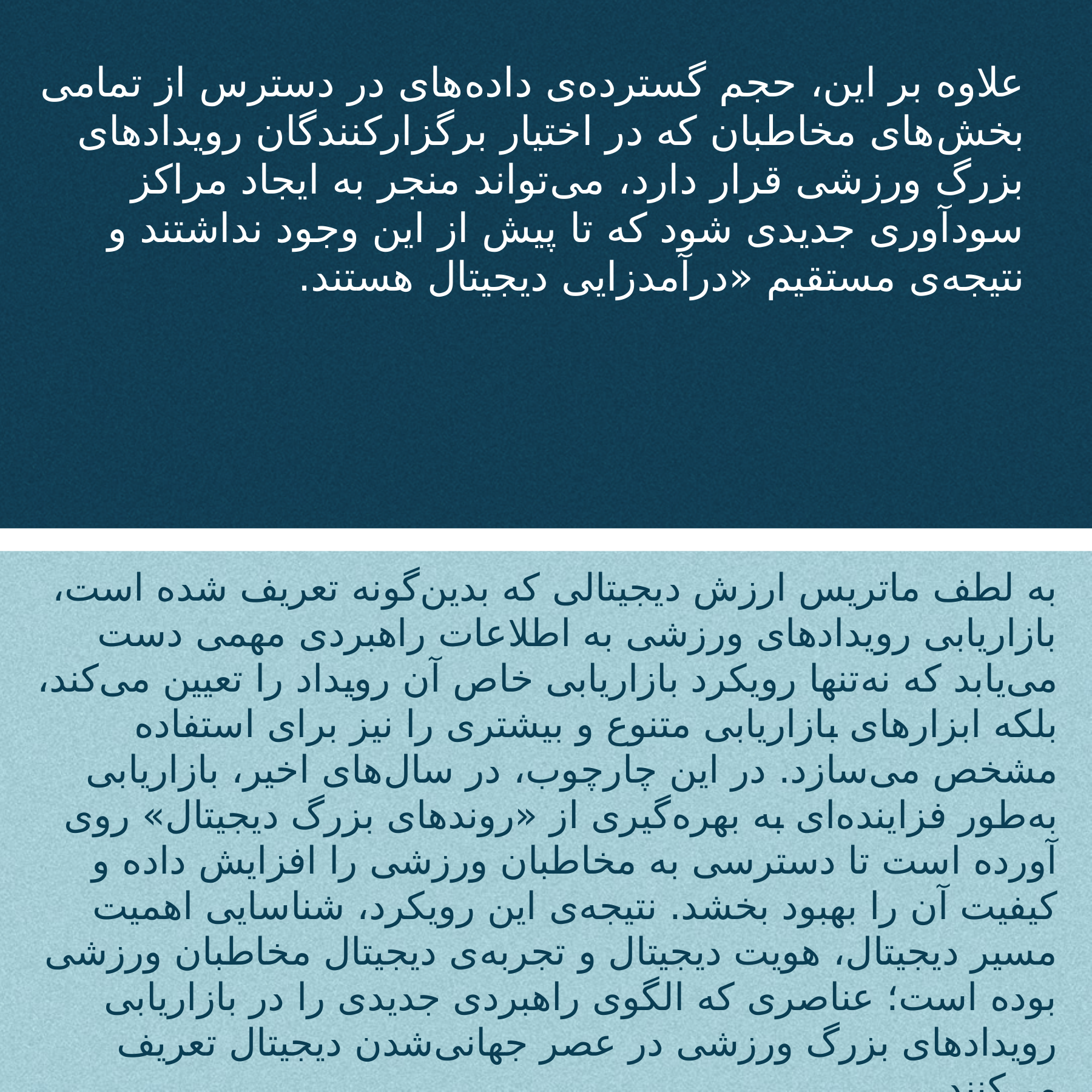

# علاوه بر این، حجم گسترده‌ی داده‌های در دسترس از تمامی بخش‌های مخاطبان که در اختیار برگزارکنندگان رویدادهای بزرگ ورزشی قرار دارد، می‌تواند منجر به ایجاد مراکز سودآوری جدیدی شود که تا پیش از این وجود نداشتند و نتیجه‌ی مستقیم «درآمدزایی دیجیتال هستند.

به لطف ماتریس ارزش دیجیتالی که بدین‌گونه تعریف شده است، بازاریابی رویدادهای ورزشی به اطلاعات راهبردی مهمی دست می‌یابد که نه‌تنها رویکرد بازاریابی خاص آن رویداد را تعیین می‌کند، بلکه ابزارهای بازاریابی متنوع و بیشتری را نیز برای استفاده مشخص می‌سازد. در این چارچوب، در سال‌های اخیر، بازاریابی به‌طور فزاینده‌ای به بهره‌گیری از «روندهای بزرگ دیجیتال» روی آورده است تا دسترسی به مخاطبان ورزشی را افزایش داده و کیفیت آن را بهبود بخشد. نتیجه‌ی این رویکرد، شناسایی اهمیت مسیر دیجیتال، هویت دیجیتال و تجربه‌ی دیجیتال مخاطبان ورزشی بوده است؛ عناصری که الگوی راهبردی جدیدی را در بازاریابی رویدادهای بزرگ ورزشی در عصر جهانی‌شدن دیجیتال تعریف می‌کنند.